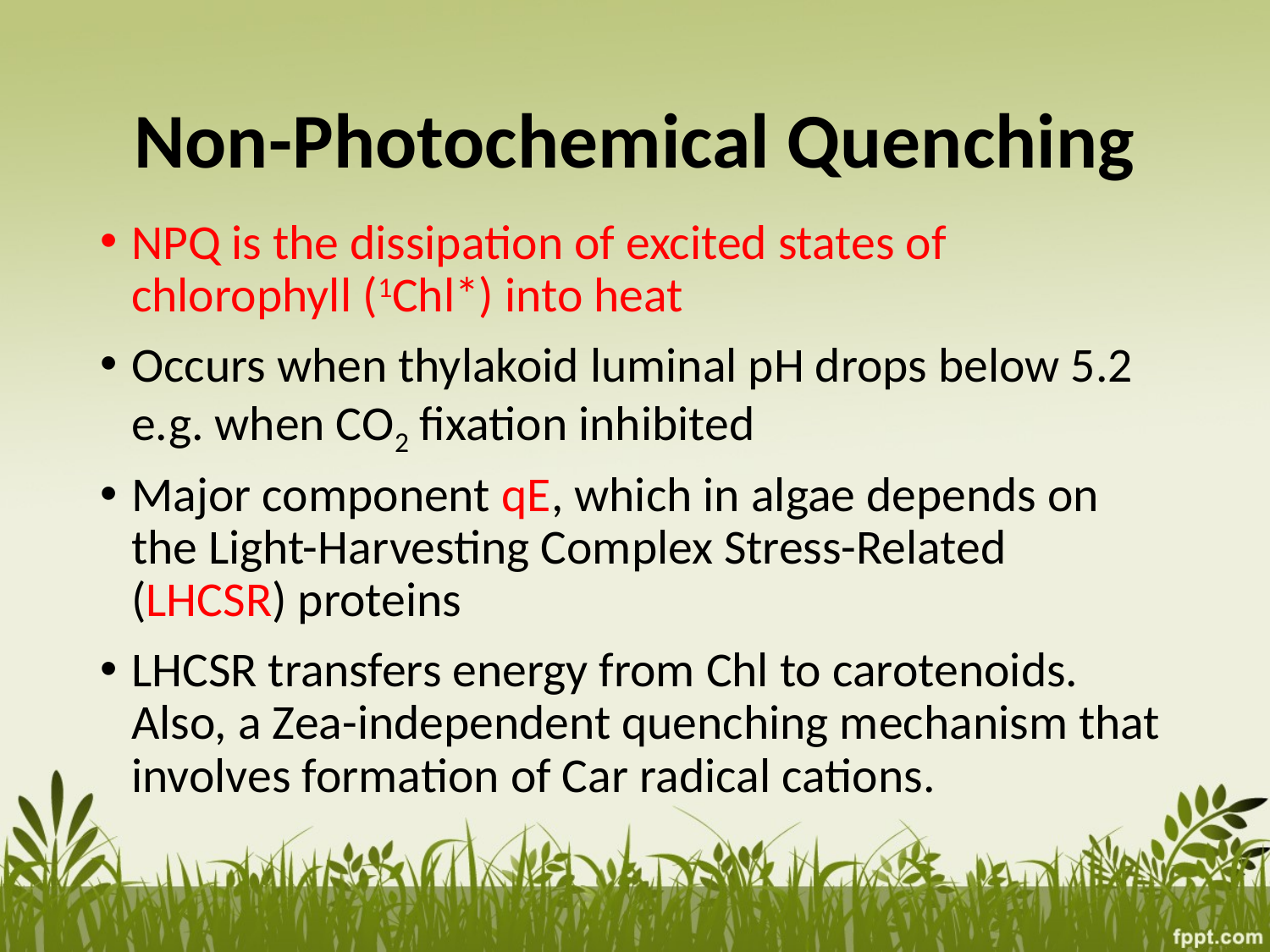

# Non-Photochemical Quenching
NPQ is the dissipation of excited states of chlorophyll (1Chl*) into heat
Occurs when thylakoid luminal pH drops below 5.2 e.g. when CO2 fixation inhibited
Major component qE, which in algae depends on the Light-Harvesting Complex Stress-Related (LHCSR) proteins
LHCSR transfers energy from Chl to carotenoids. Also, a Zea-independent quenching mechanism that involves formation of Car radical cations.